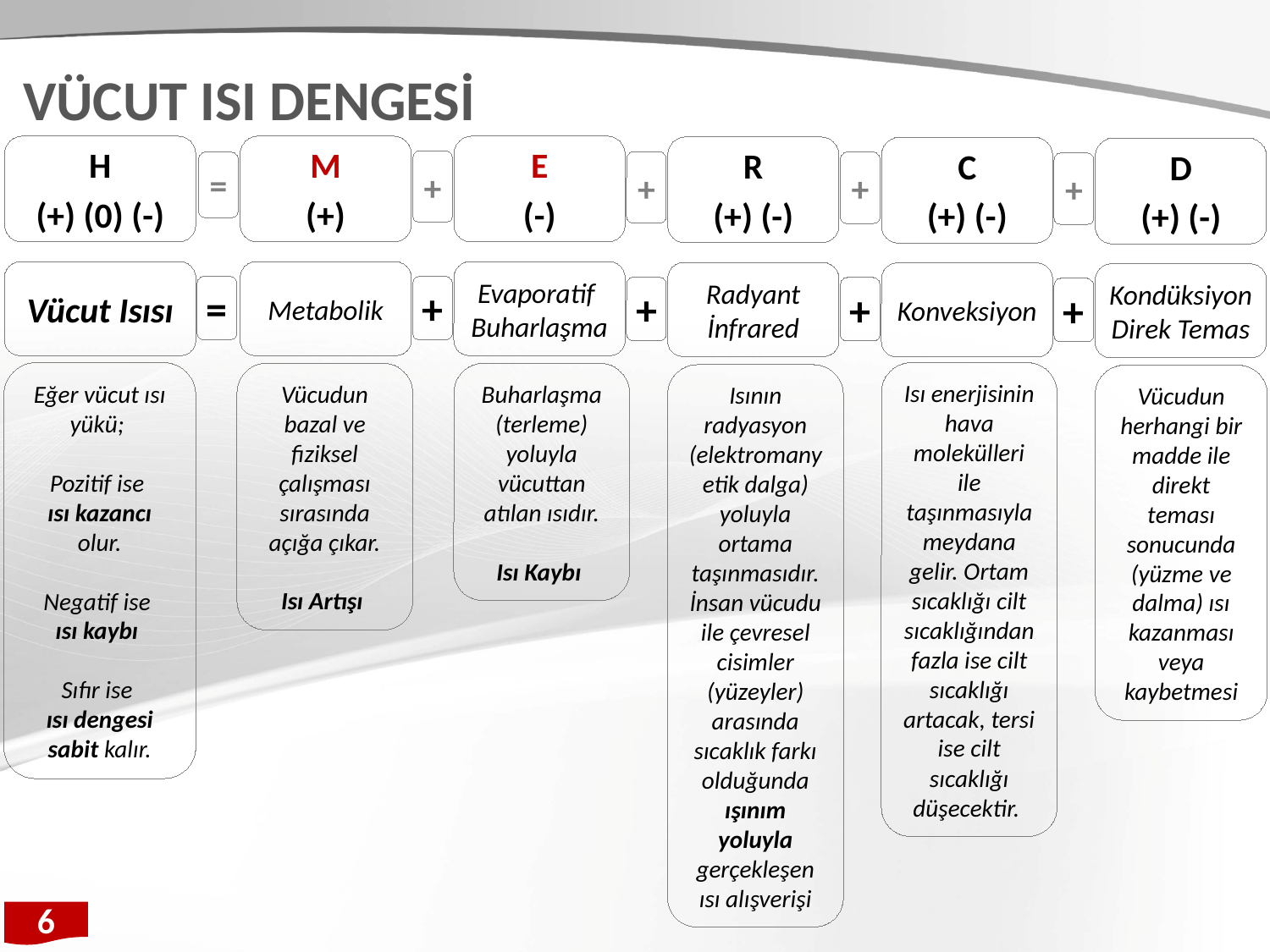

VÜCUT ISI DENGESİ
H
(+) (0) (-)
M
(+)
E
(-)
R
(+) (-)
C
(+) (-)
D
(+) (-)
+
+
+
=
+
Vücut Isısı
Metabolik
Evaporatif
Buharlaşma
Radyant
İnfrared
Konveksiyon
Kondüksiyon
Direk Temas
=
+
+
+
+
Vücudun bazal ve fiziksel çalışması sırasında açığa çıkar.

Isı Artışı
Eğer vücut ısı yükü;

Pozitif ise
ısı kazancı olur.

Negatif ise
ısı kaybı

Sıfır ise
ısı dengesi sabit kalır.
Isı enerjisinin hava molekülleri ile taşınmasıyla meydana gelir. Ortam sıcaklığı cilt sıcaklığından fazla ise cilt sıcaklığı artacak, tersi ise cilt sıcaklığı düşecektir.
Isının radyasyon (elektromanyetik dalga) yoluyla ortama taşınmasıdır. İnsan vücudu ile çevresel cisimler (yüzeyler) arasında sıcaklık farkı olduğunda ışınım yoluyla gerçekleşen ısı alışverişi
Buharlaşma (terleme) yoluyla vücuttan atılan ısıdır.

Isı Kaybı
Vücudun herhangi bir madde ile direkt teması sonucunda (yüzme ve dalma) ısı kazanması veya kaybetmesi
6